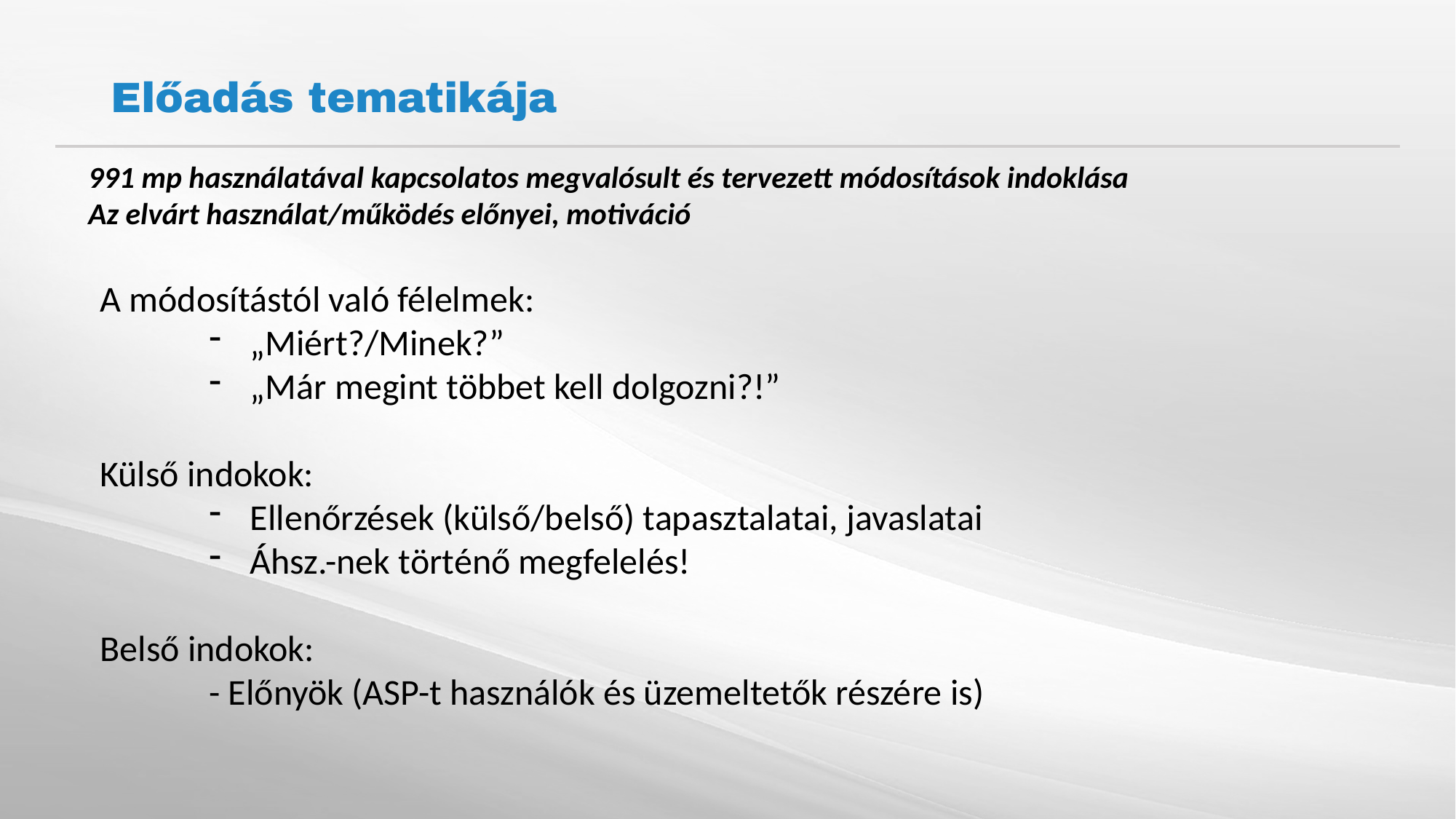

# Előadás tematikája
991 mp használatával kapcsolatos megvalósult és tervezett módosítások indoklása
Az elvárt használat/működés előnyei, motiváció

A módosítástól való félelmek:
„Miért?/Minek?”
„Már megint többet kell dolgozni?!”

Külső indokok:
Ellenőrzések (külső/belső) tapasztalatai, javaslatai
Áhsz.-nek történő megfelelés!

Belső indokok:
- Előnyök (ASP-t használók és üzemeltetők részére is)